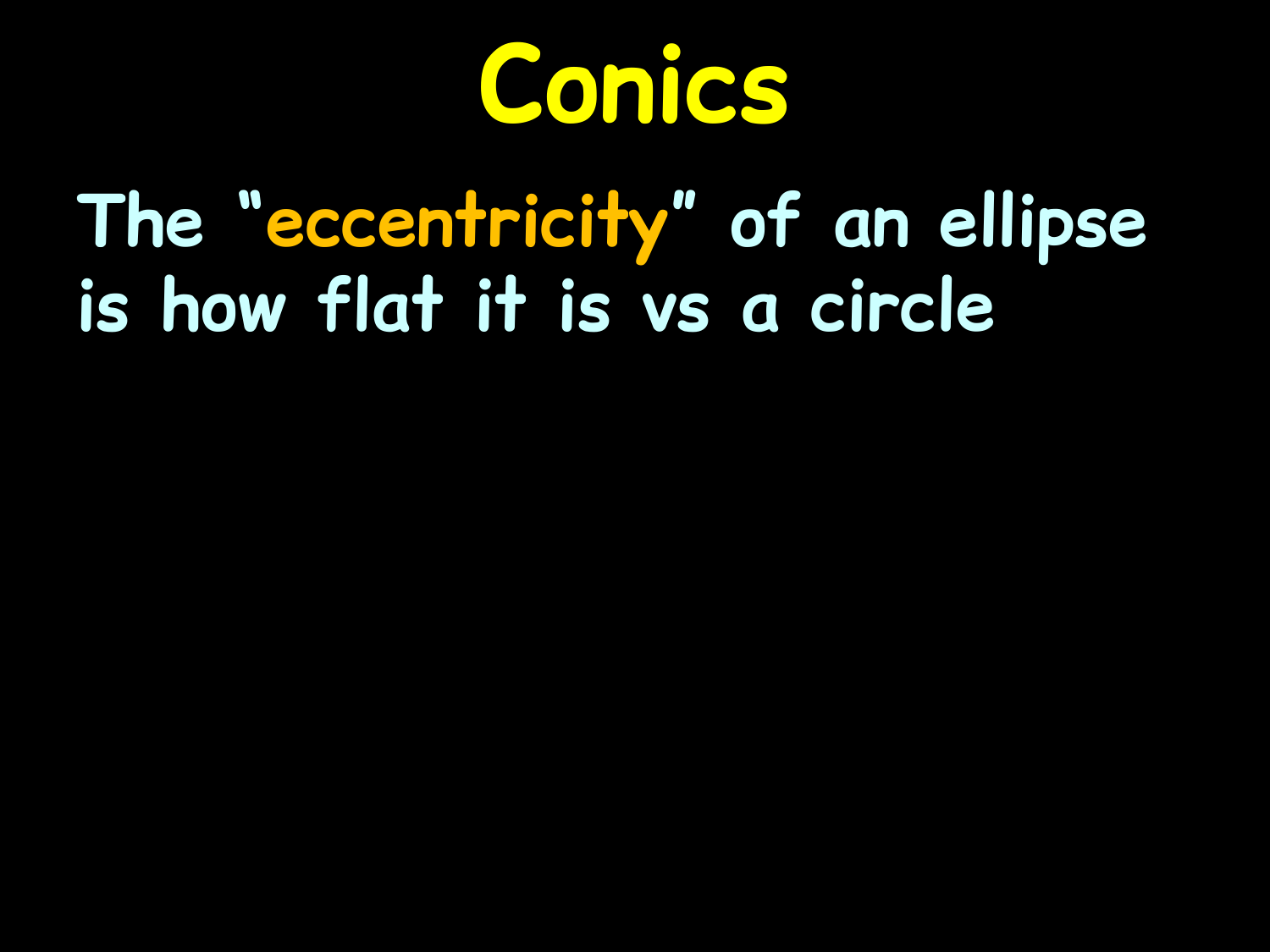

# Conics
The “eccentricity” of an ellipse is how flat it is vs a circle